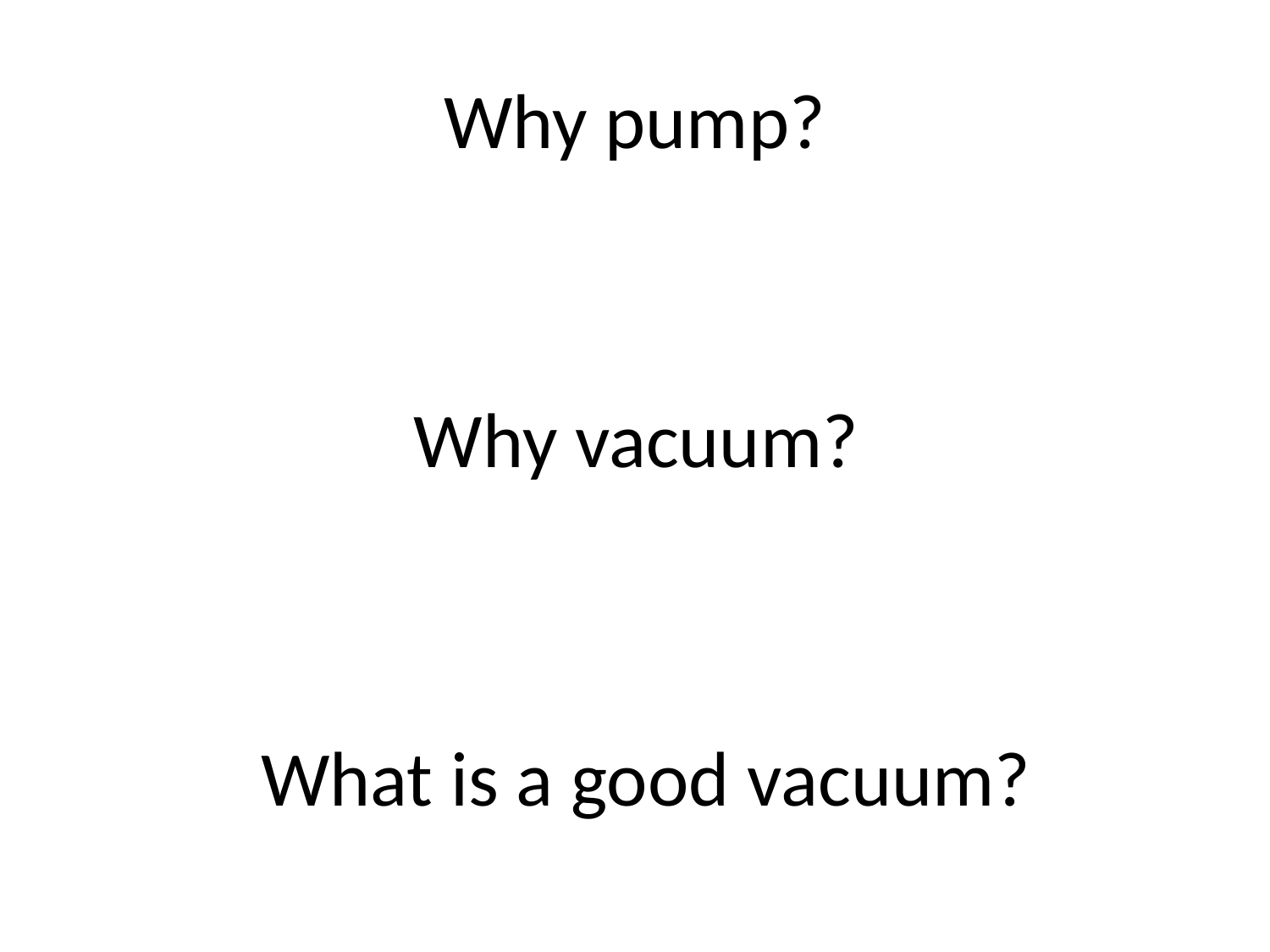

# Why pump?
Why vacuum?
What is a good vacuum?